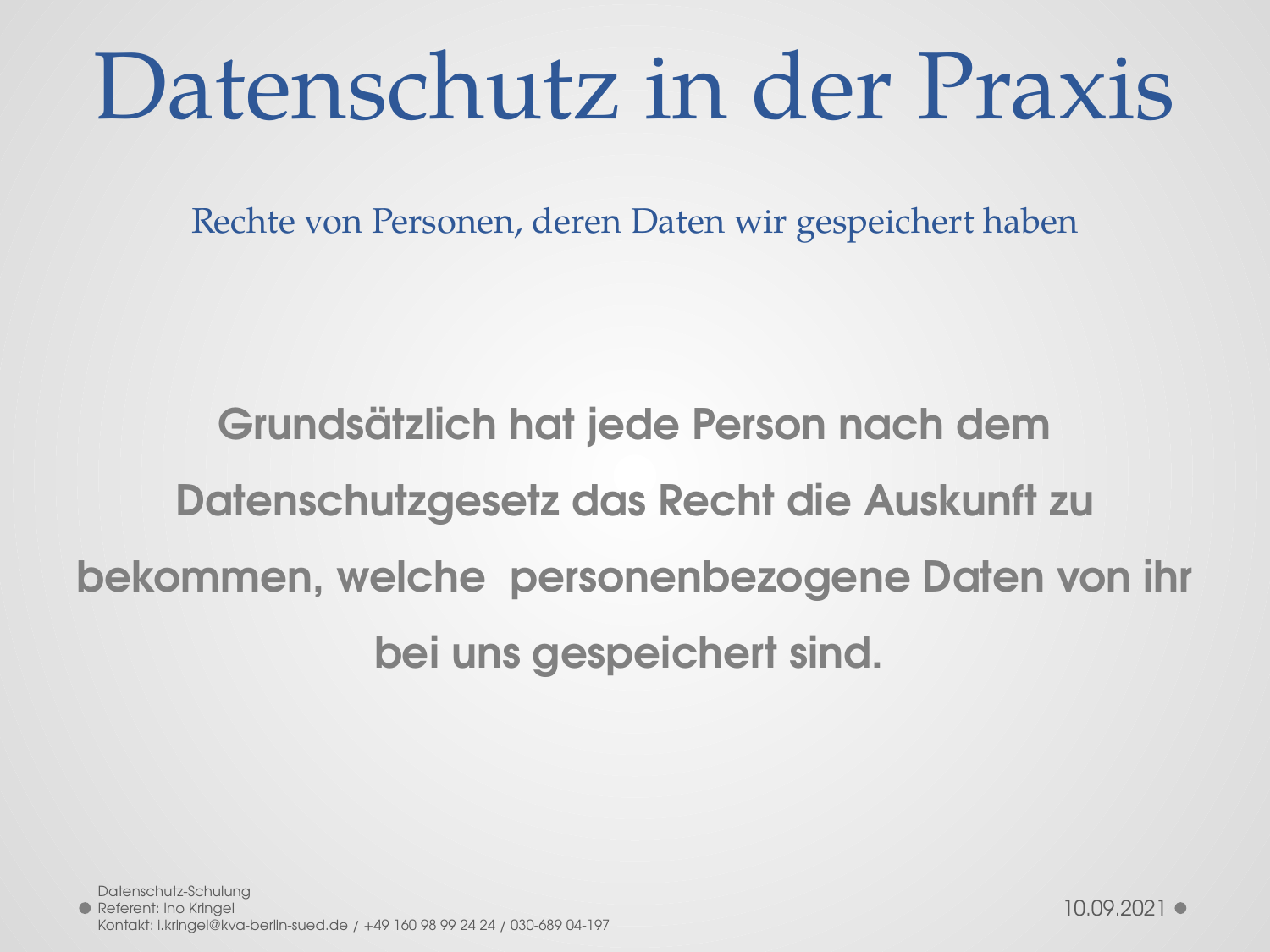

# Datenschutz in der Praxis Rechte von Personen, deren Daten wir gespeichert haben

Grundsätzlich hat jede Person nach dem Datenschutzgesetz das Recht die Auskunft zu bekommen, welche  personenbezogene Daten von ihr bei uns gespeichert sind.
Datenschutz-Schulung
Referent: Ino Kringel
Kontakt: i.kringel@kva-berlin-sued.de / +49 160 98 99 24 24 / 030-689 04-197
10.09.2021